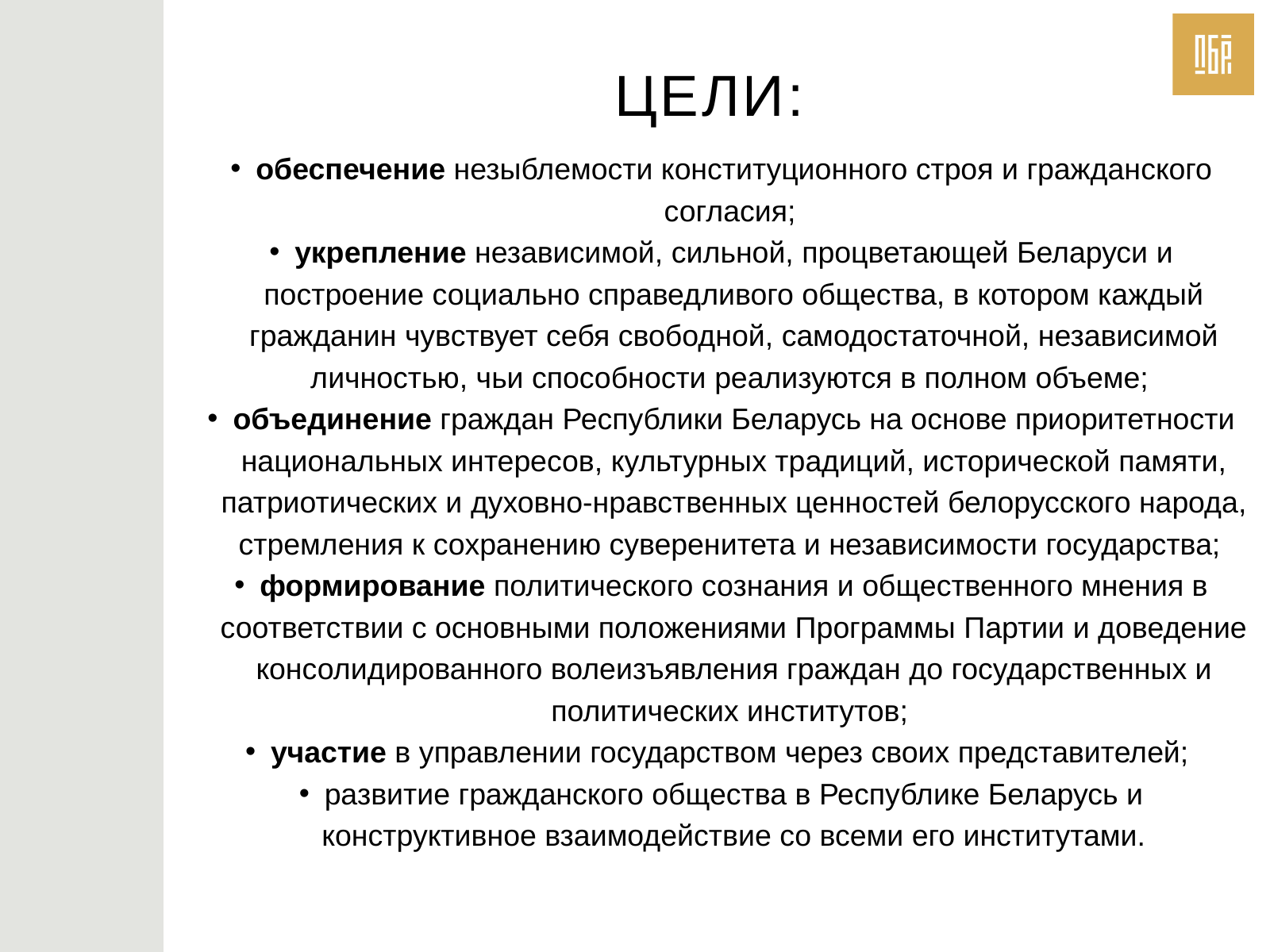

ЦЕЛИ:
обеспечение незыблемости конституционного строя и гражданского согласия;
укрепление независимой, сильной, процветающей Беларуси и построение социально справедливого общества, в котором каждый гражданин чувствует себя свободной, самодостаточной, независимой личностью, чьи способности реализуются в полном объеме;
объединение граждан Республики Беларусь на основе приоритетности национальных интересов, культурных традиций, исторической памяти, патриотических и духовно-нравственных ценностей белорусского народа, стремления к сохранению суверенитета и независимости государства;
формирование политического сознания и общественного мнения в соответствии с основными положениями Программы Партии и доведение консолидированного волеизъявления граждан до государственных и политических институтов;
участие в управлении государством через своих представителей;
развитие гражданского общества в Республике Беларусь и конструктивное взаимодействие со всеми его институтами.